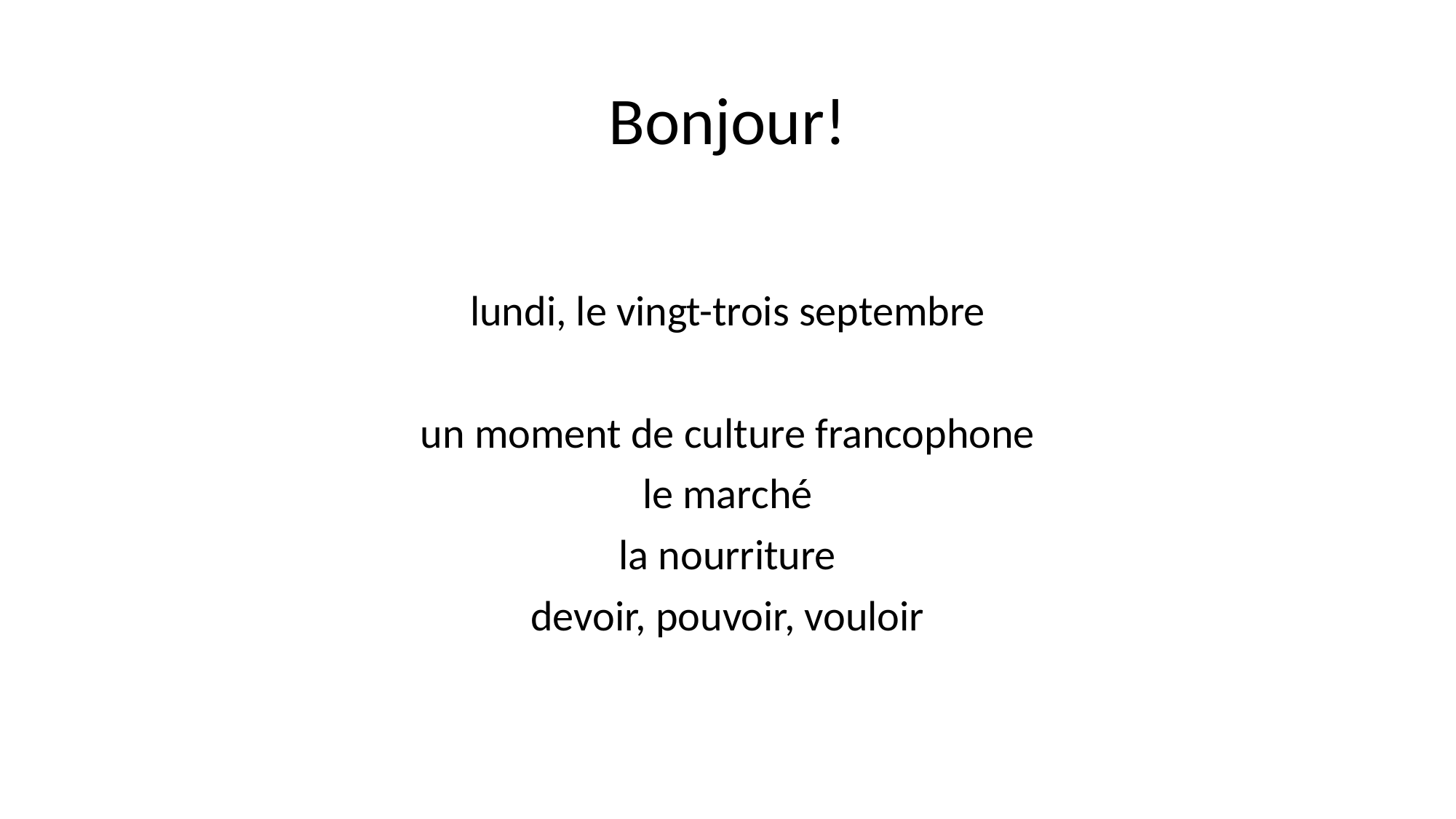

# Bonjour!

lundi, le vingt-trois septembre

un moment de culture francophone
le marché
la nourriture
devoir, pouvoir, vouloir